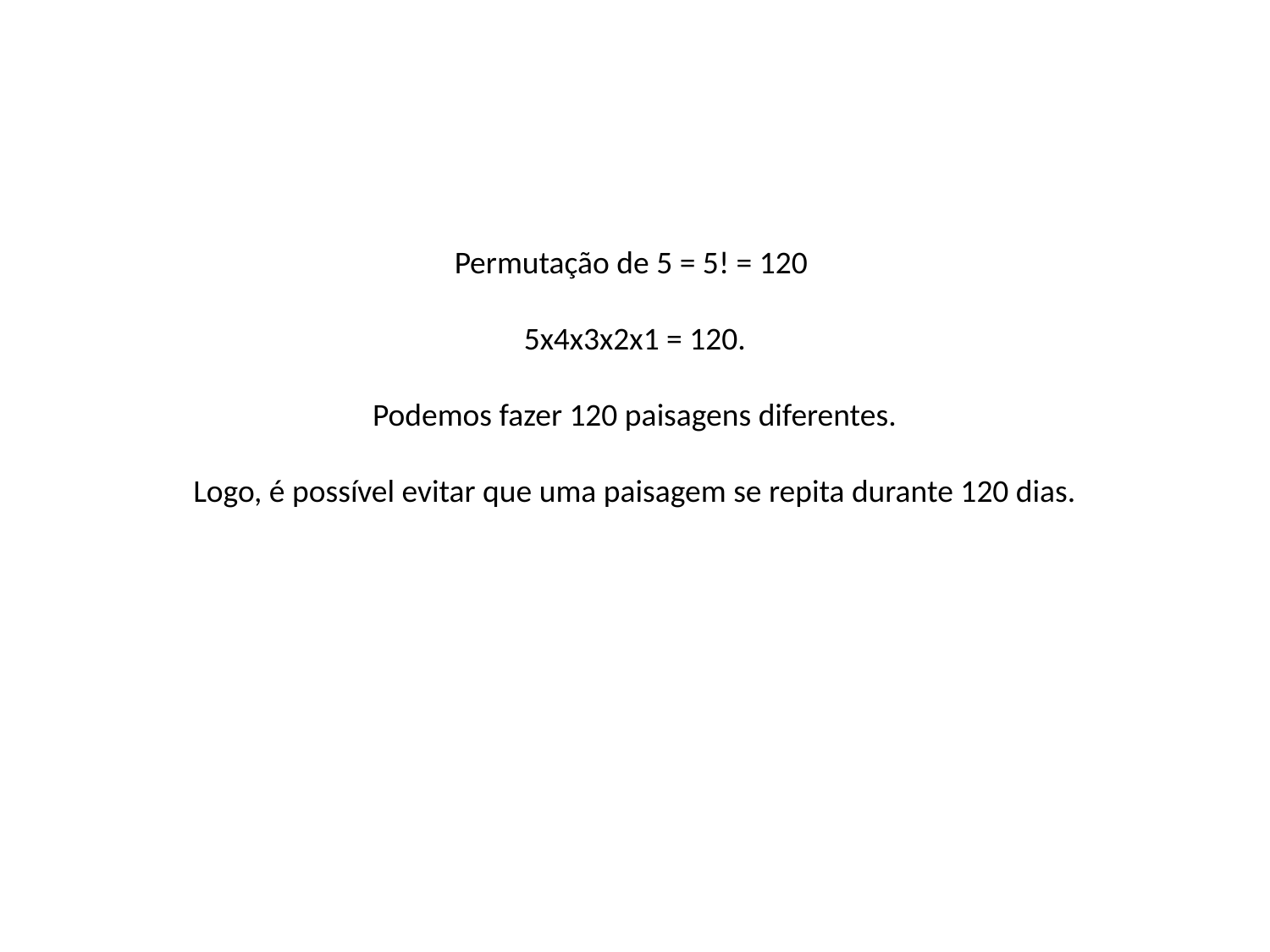

Permutação de 5 = 5! = 120
5x4x3x2x1 = 120.
Podemos fazer 120 paisagens diferentes.

Logo, é possível evitar que uma paisagem se repita durante 120 dias.